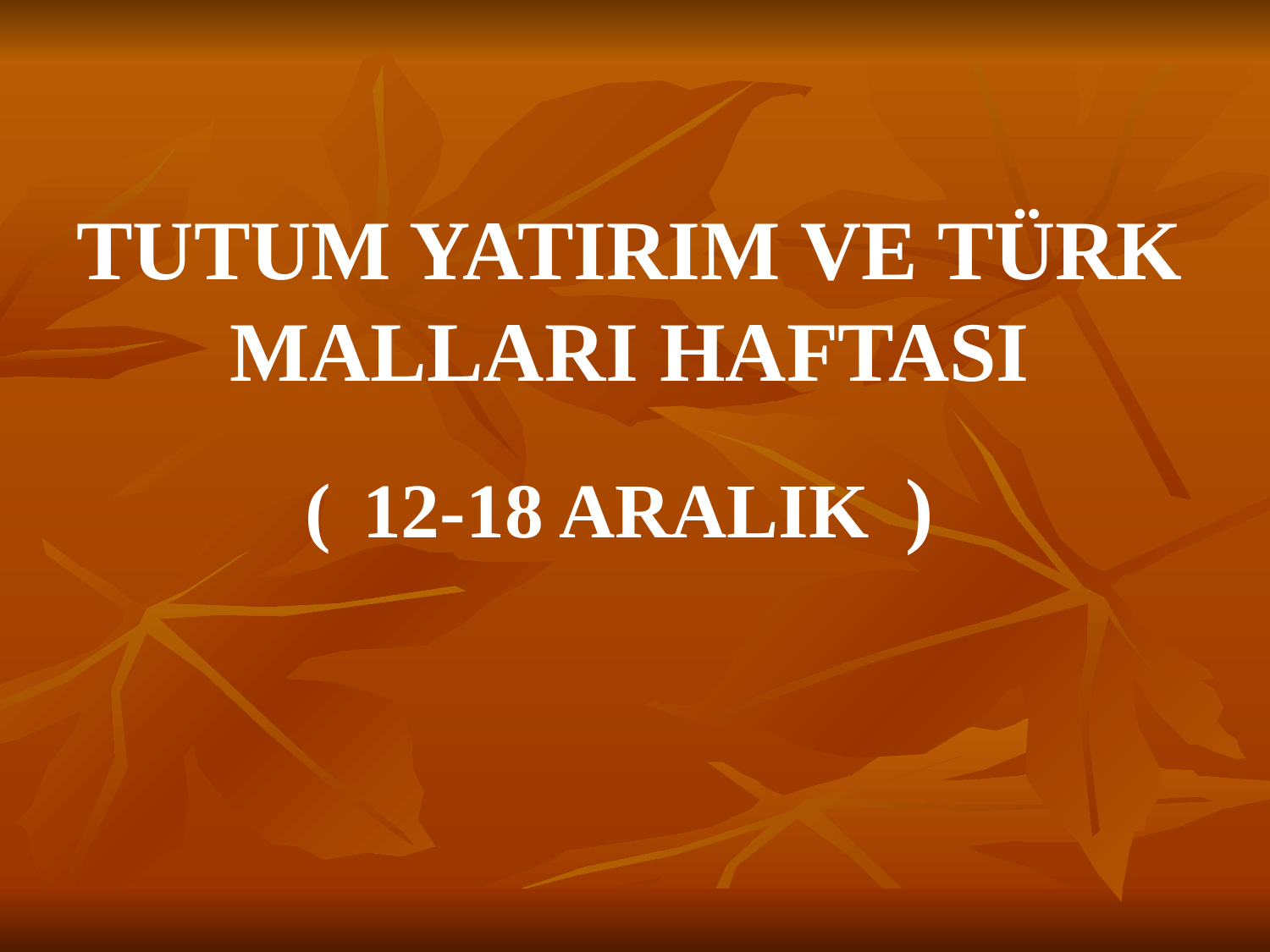

# TUTUM YATIRIM VE TÜRK MALLARI HAFTASI
(  12-18 ARALIK  )